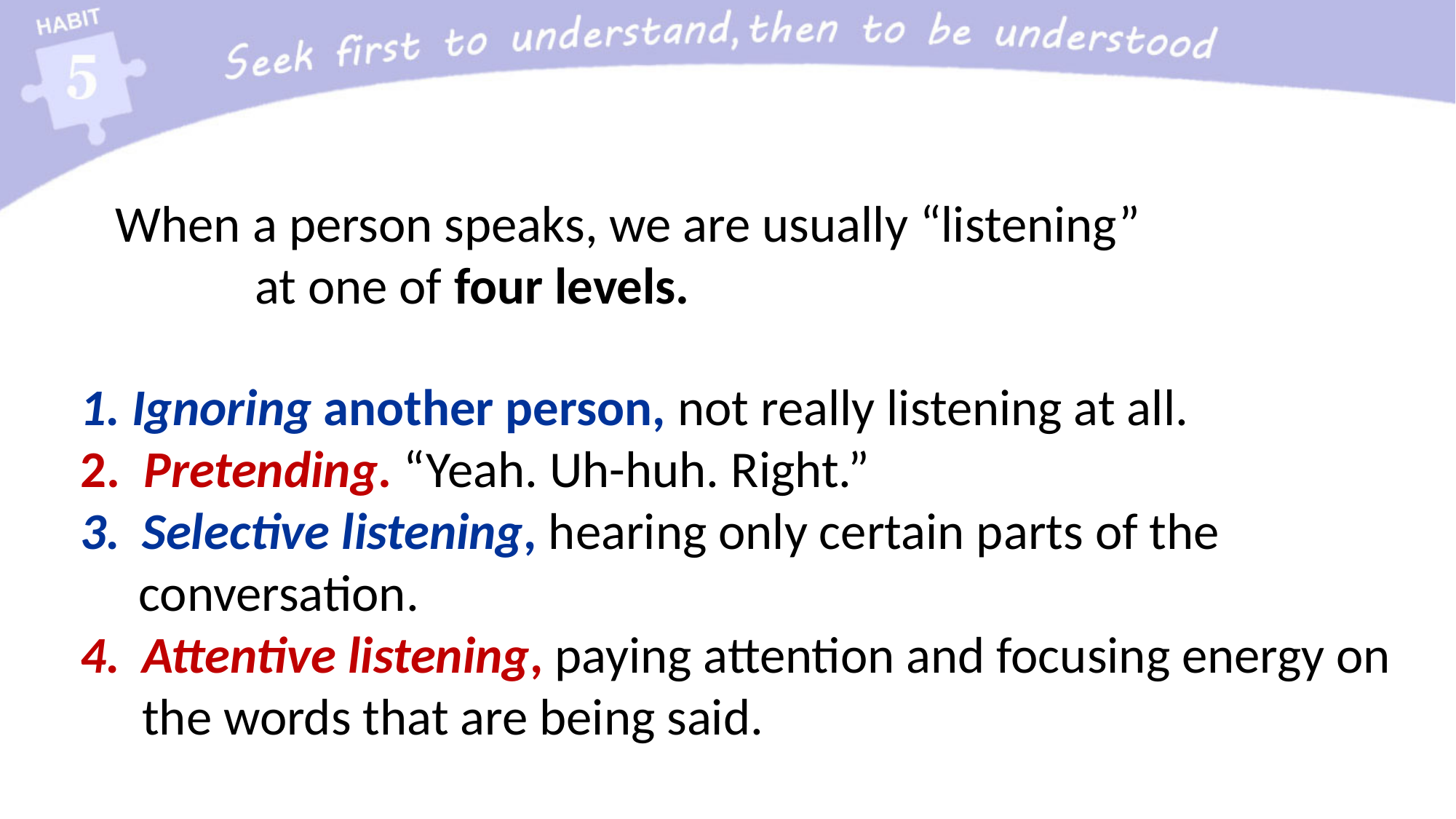

When a person speaks, we are usually “listening”                                       at one of four levels.

1. Ignoring another person, not really listening at all.
2.  Pretending. “Yeah. Uh-huh. Right.”
Selective listening, hearing only certain parts of the
     conversation.
Attentive listening, paying attention and focusing energy on the words that are being said.